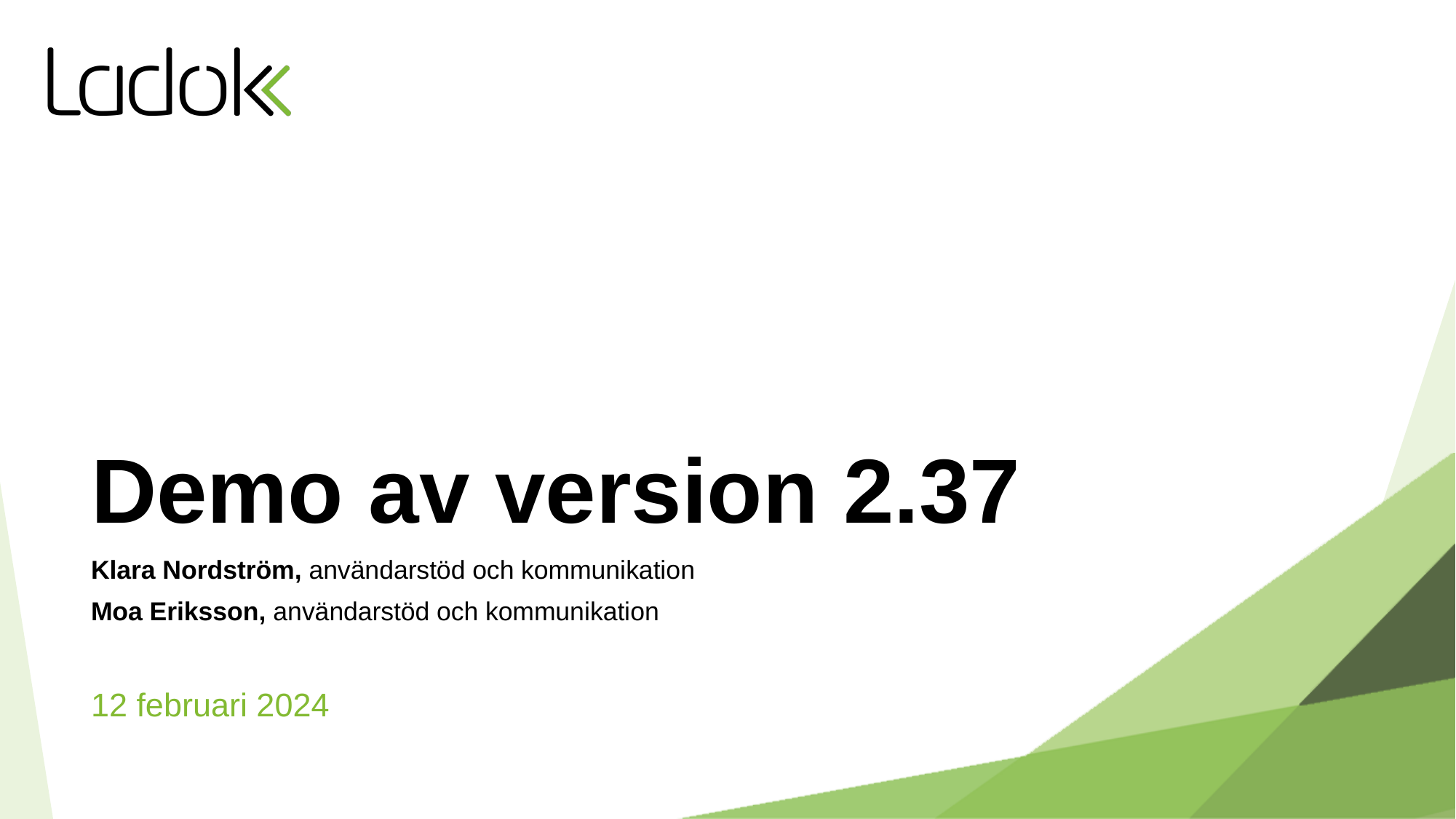

# Demo av version 2.37
Klara Nordström, användarstöd och kommunikation
Moa Eriksson, användarstöd och kommunikation

12 februari 2024